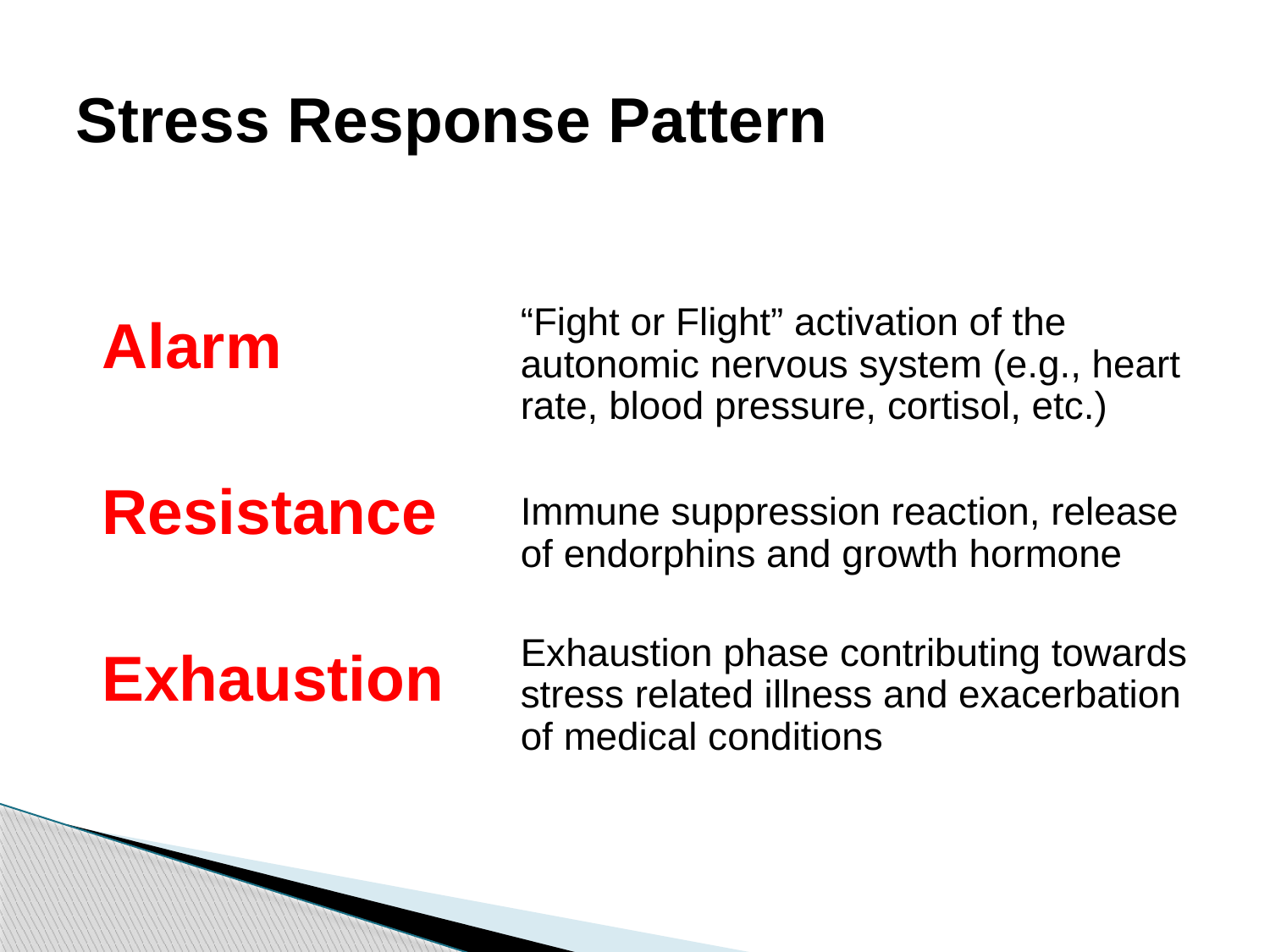

# Stress Response Pattern

Alarm

Resistance

Exhaustion

“Fight or Flight” activation of the autonomic nervous system (e.g., heart rate, blood pressure, cortisol, etc.)

Immune suppression reaction, release of endorphins and growth hormone

Exhaustion phase contributing towards stress related illness and exacerbation of medical conditions